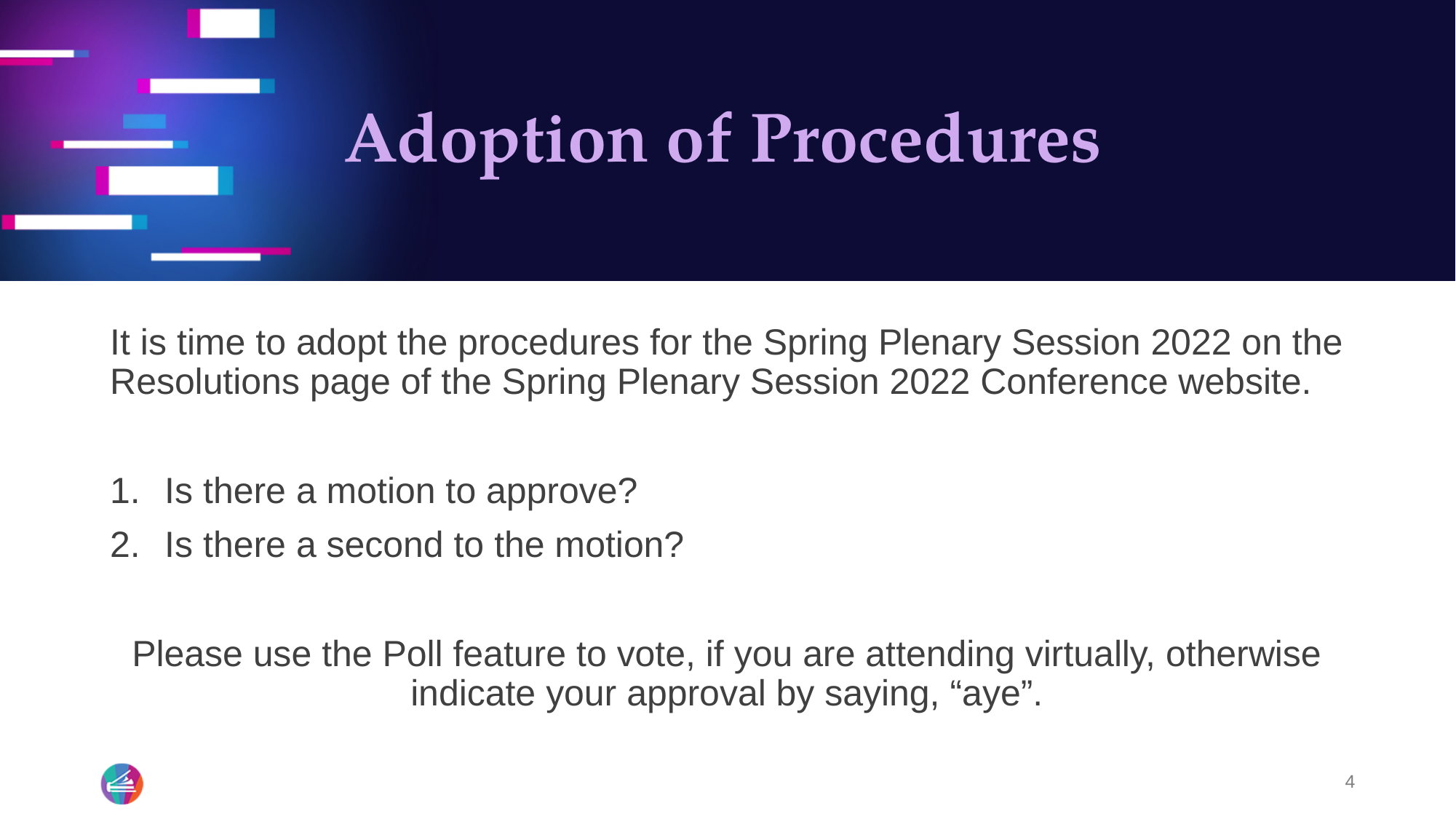

# Adoption of Procedures
It is time to adopt the procedures for the Spring Plenary Session 2022 on the Resolutions page of the Spring Plenary Session 2022 Conference website.

Is there a motion to approve?
Is there a second to the motion?

Please use the Poll feature to vote, if you are attending virtually, otherwise indicate your approval by saying, “aye”.

4